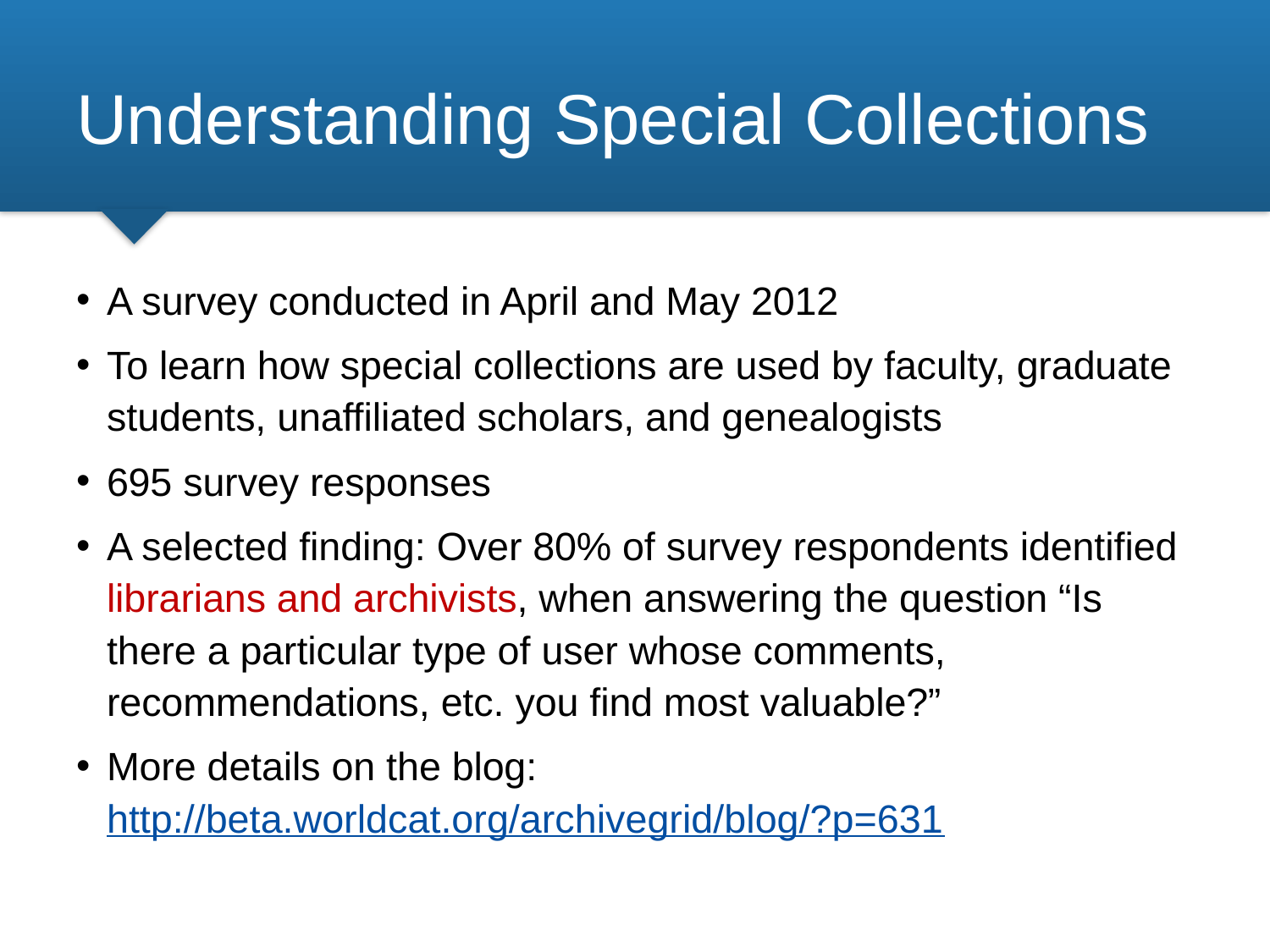

# Understanding Special Collections
A survey conducted in April and May 2012
To learn how special collections are used by faculty, graduate students, unaffiliated scholars, and genealogists
695 survey responses
A selected finding: Over 80% of survey respondents identified librarians and archivists, when answering the question “Is there a particular type of user whose comments, recommendations, etc. you find most valuable?”
More details on the blog: http://beta.worldcat.org/archivegrid/blog/?p=631